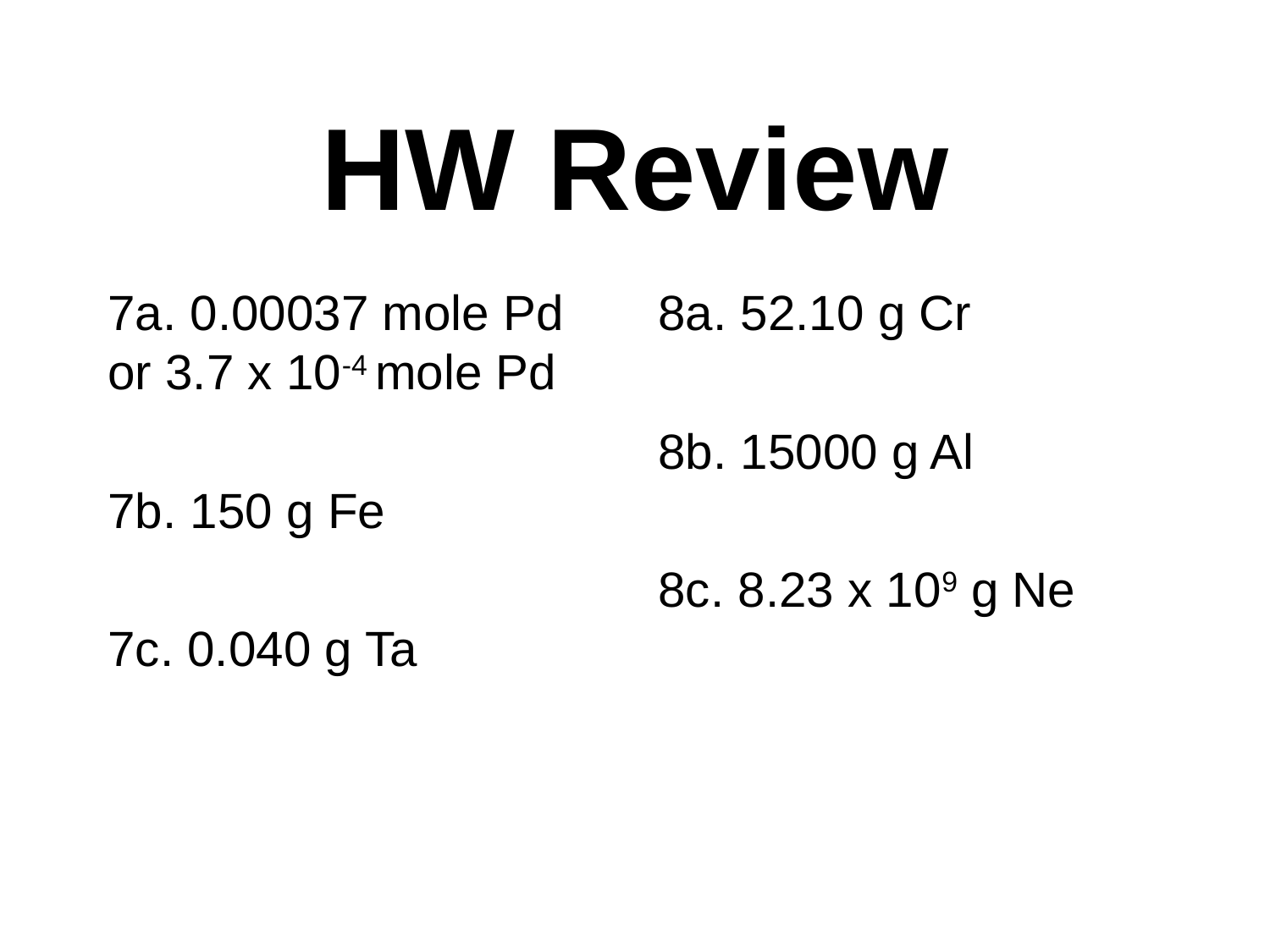

# HW Review
7a. 0.00037 mole Pd or 3.7 x 10-4 mole Pd

7b. 150 g Fe

7c. 0.040 g Ta
8a. 52.10 g Cr

8b. 15000 g Al

8c. 8.23 x 109 g Ne